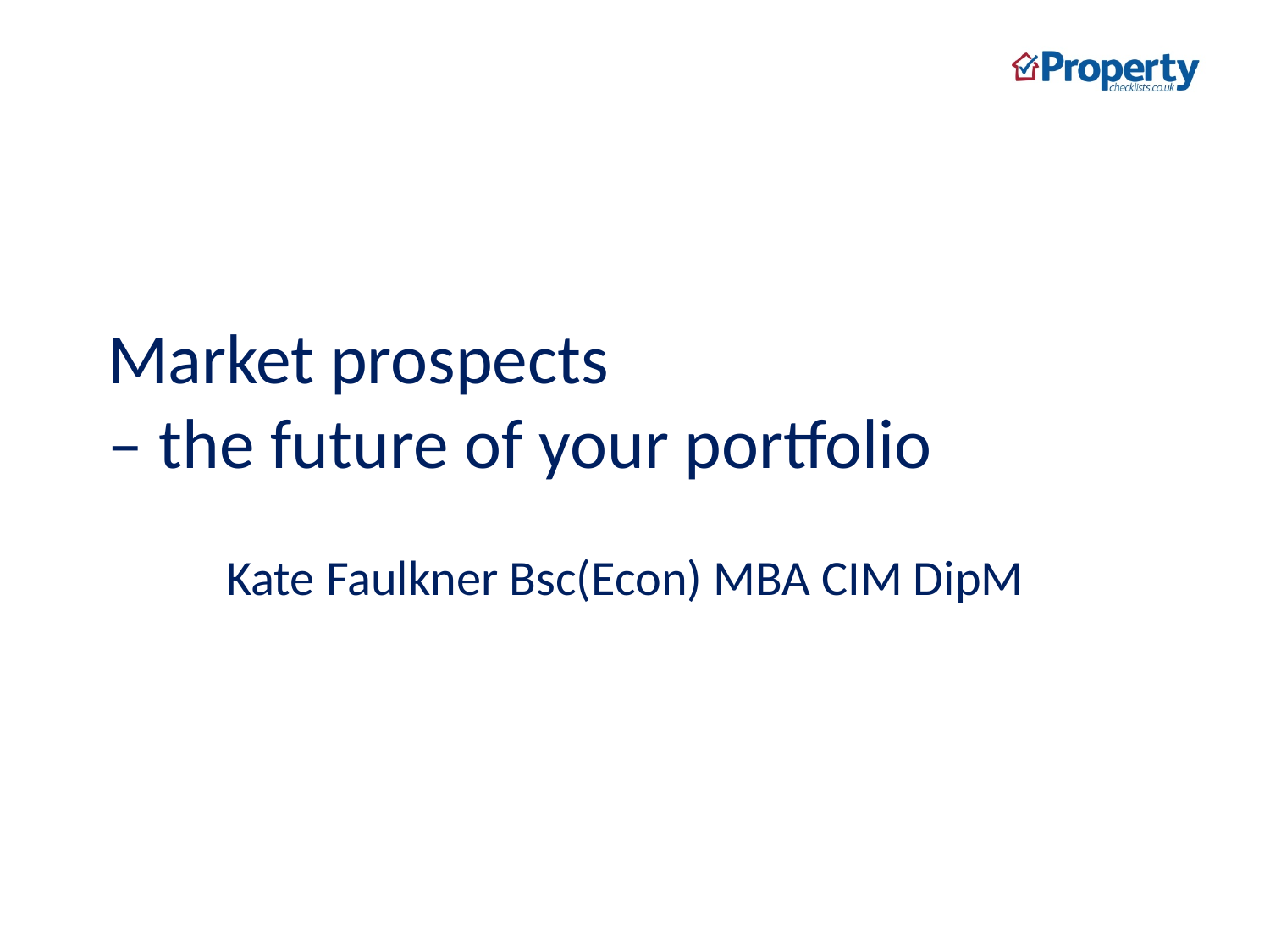

# Market prospects – the future of your portfolio
Kate Faulkner Bsc(Econ) MBA CIM DipM